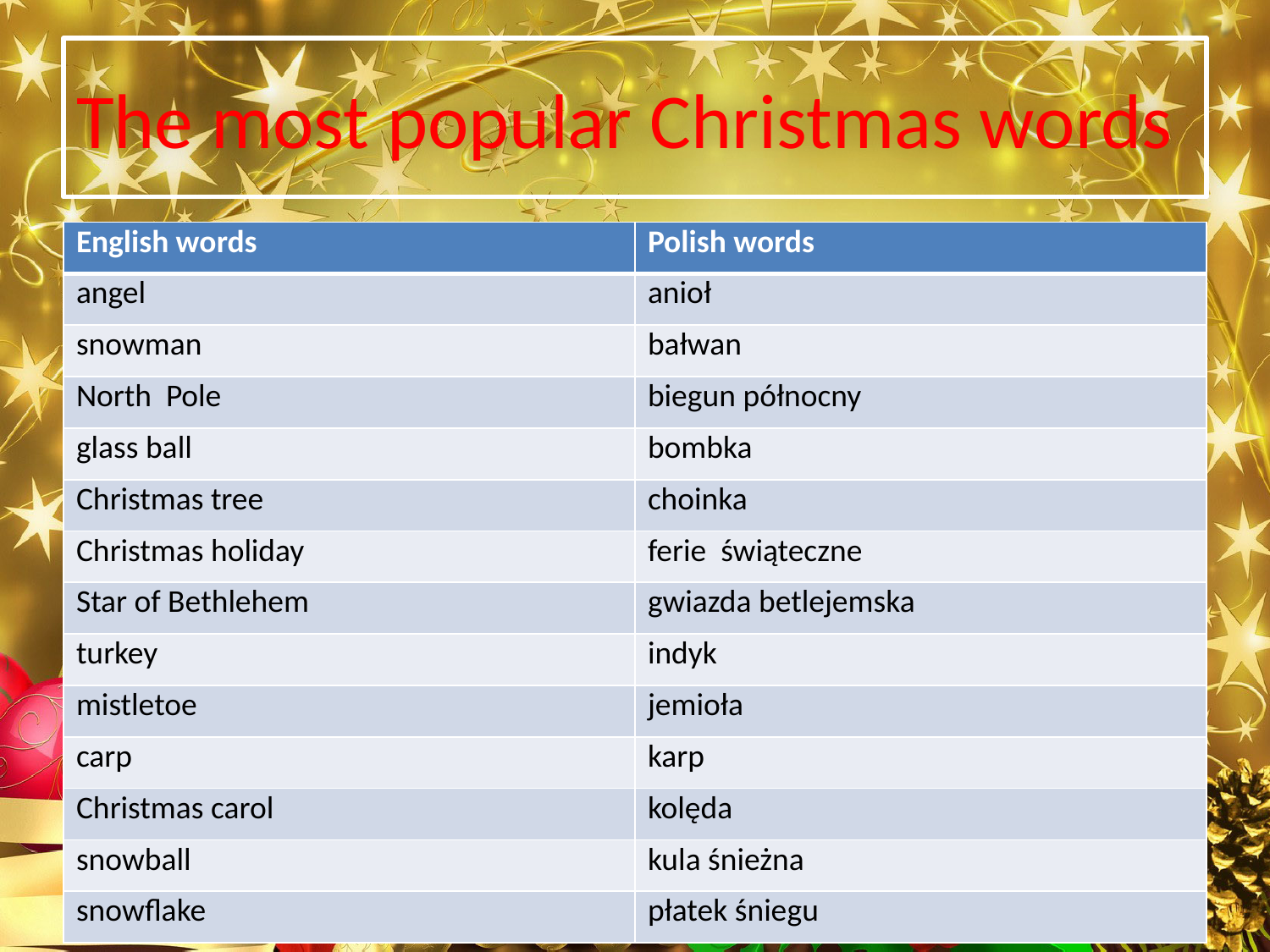

# The most popular Christmas words
| English words | Polish words |
| --- | --- |
| angel | anioł |
| snowman | bałwan |
| North Pole | biegun północny |
| glass ball | bombka |
| Christmas tree | choinka |
| Christmas holiday | ferie świąteczne |
| Star of Bethlehem | gwiazda betlejemska |
| turkey | indyk |
| mistletoe | jemioła |
| carp | karp |
| Christmas carol | kolęda |
| snowball | kula śnieżna |
| snowflake | płatek śniegu |